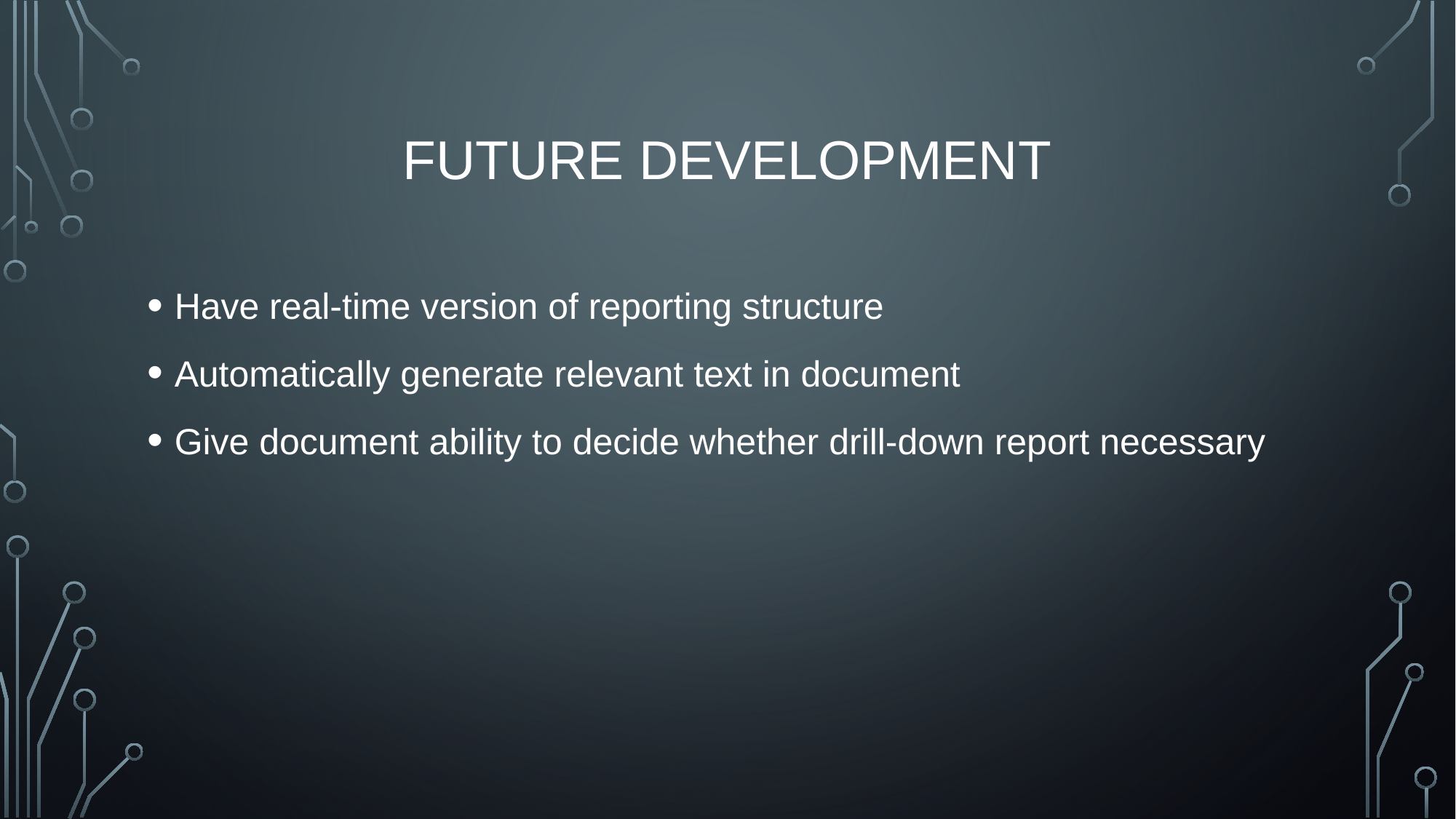

# Future development
Have real-time version of reporting structure
Automatically generate relevant text in document
Give document ability to decide whether drill-down report necessary